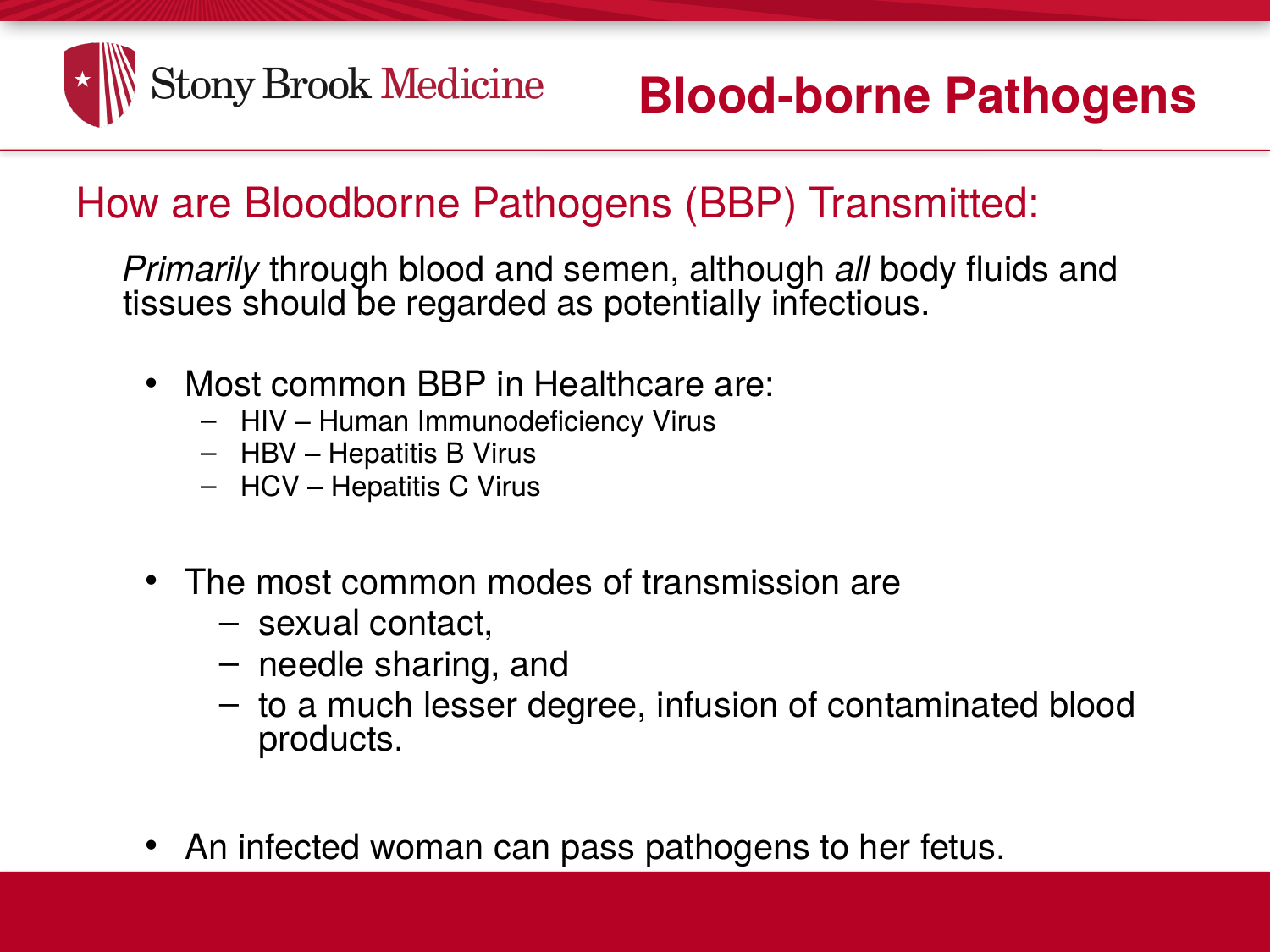

Blood-borne Pathogens
Blood-borne Pathogens – HIV, HBV, HCV
How are Bloodborne Pathogens (BBP) Transmitted:
Primarily through blood and semen, although all body fluids and tissues should be regarded as potentially infectious.

Most common BBP in Healthcare are:
HIV – Human Immunodeficiency Virus
HBV – Hepatitis B Virus
HCV – Hepatitis C Virus

The most common modes of transmission are
sexual contact,
needle sharing, and
to a much lesser degree, infusion of contaminated blood products.

An infected woman can pass pathogens to her fetus.